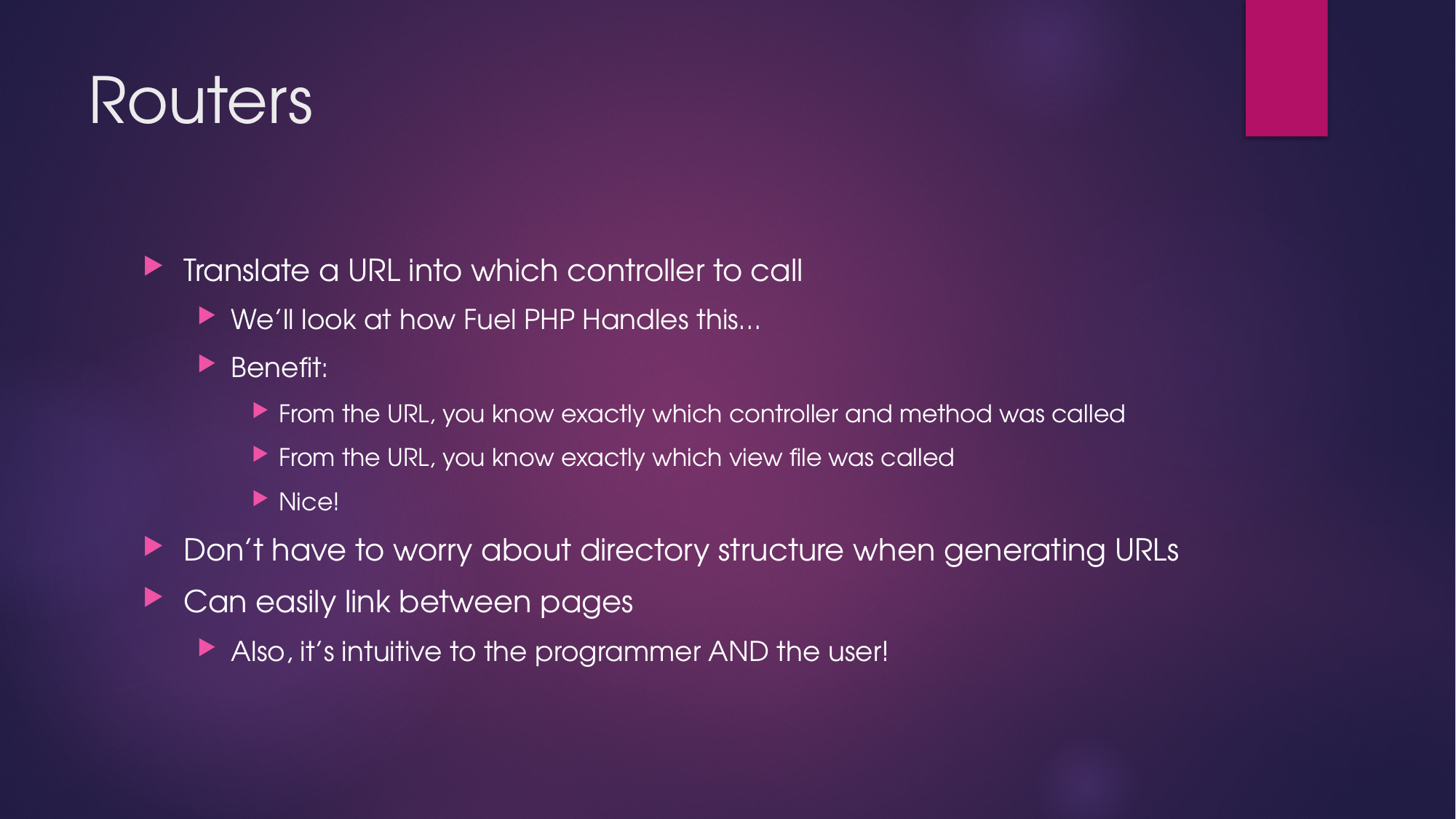

# Routers
Translate a URL into which controller to call
We’ll look at how Fuel PHP Handles this…
Benefit:
From the URL, you know exactly which controller and method was called
From the URL, you know exactly which view file was called
Nice!
Don’t have to worry about directory structure when generating URLs
Can easily link between pages
Also, it’s intuitive to the programmer AND the user!